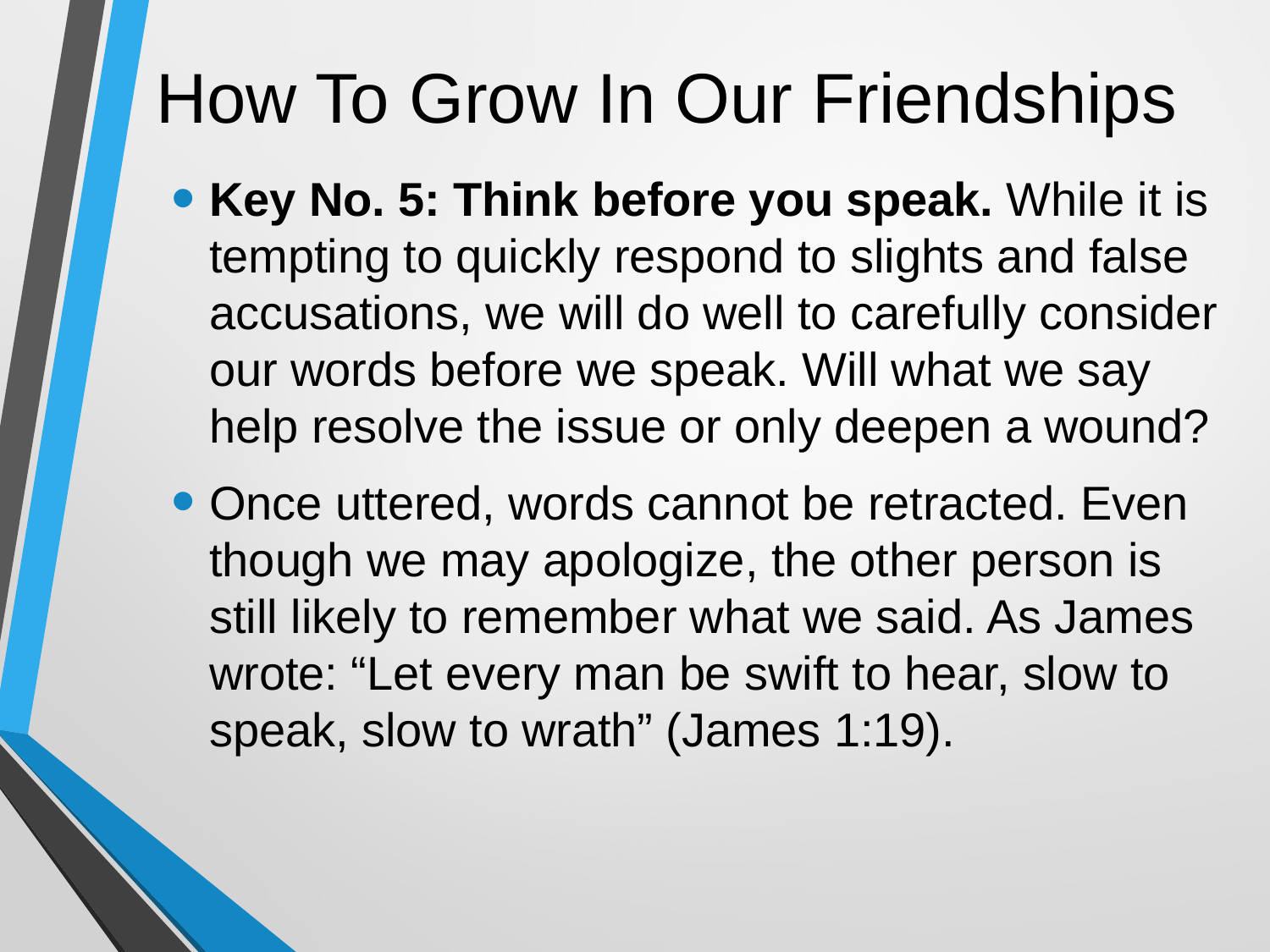

# How To Grow In Our Friendships
Key No. 5: Think before you speak. While it is tempting to quickly respond to slights and false accusations, we will do well to carefully consider our words before we speak. Will what we say help resolve the issue or only deepen a wound?
Once uttered, words cannot be retracted. Even though we may apologize, the other person is still likely to remember what we said. As James wrote: “Let every man be swift to hear, slow to speak, slow to wrath” (James 1:19).